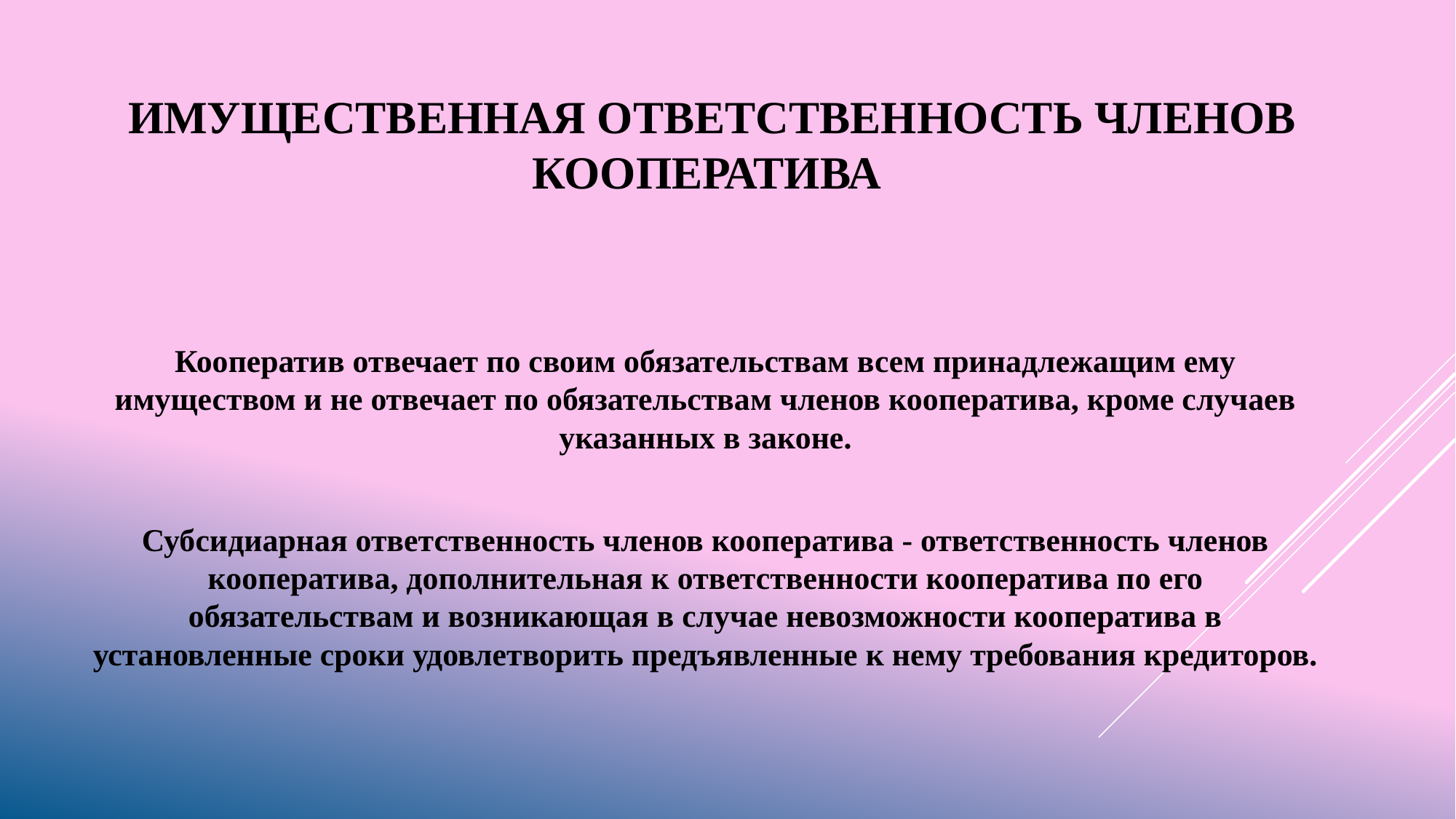

# Имущественная ответственность членов кооператива

Кооператив отвечает по своим обязательствам всем принадлежащим ему имуществом и не отвечает по обязательствам членов кооператива, кроме случаев указанных в законе.

Субсидиарная ответственность членов кооператива - ответственность членов кооператива, дополнительная к ответственности кооператива по его обязательствам и возникающая в случае невозможности кооператива в установленные сроки удовлетворить предъявленные к нему требования кредиторов.